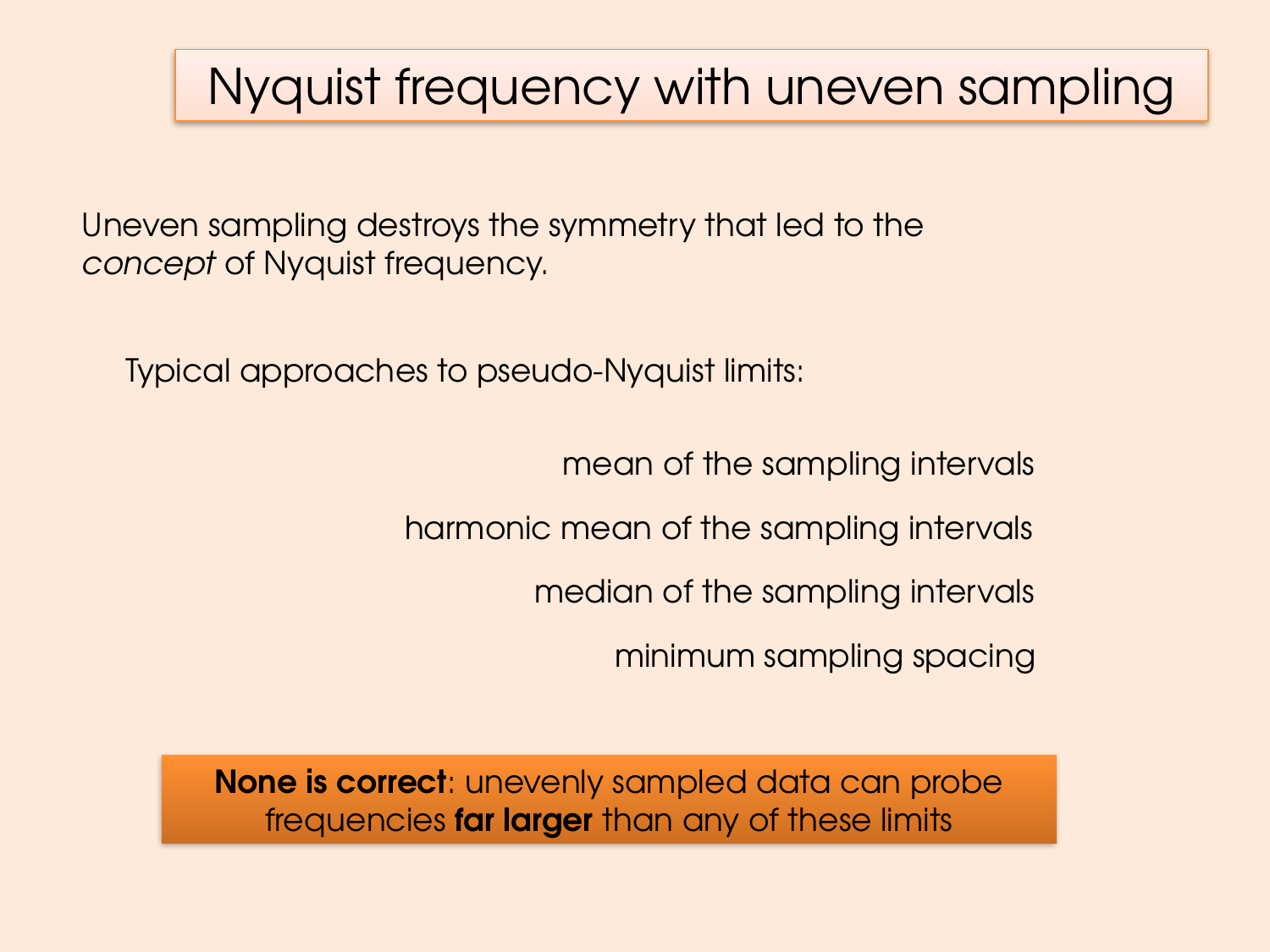

Nyquist frequency with uneven sampling
Uneven sampling destroys the symmetry that led to the concept of Nyquist frequency.
Typical approaches to pseudo-Nyquist limits:
mean of the sampling intervals
harmonic mean of the sampling intervals
median of the sampling intervals
minimum sampling spacing
None is correct: unevenly sampled data can probe frequencies far larger than any of these limits